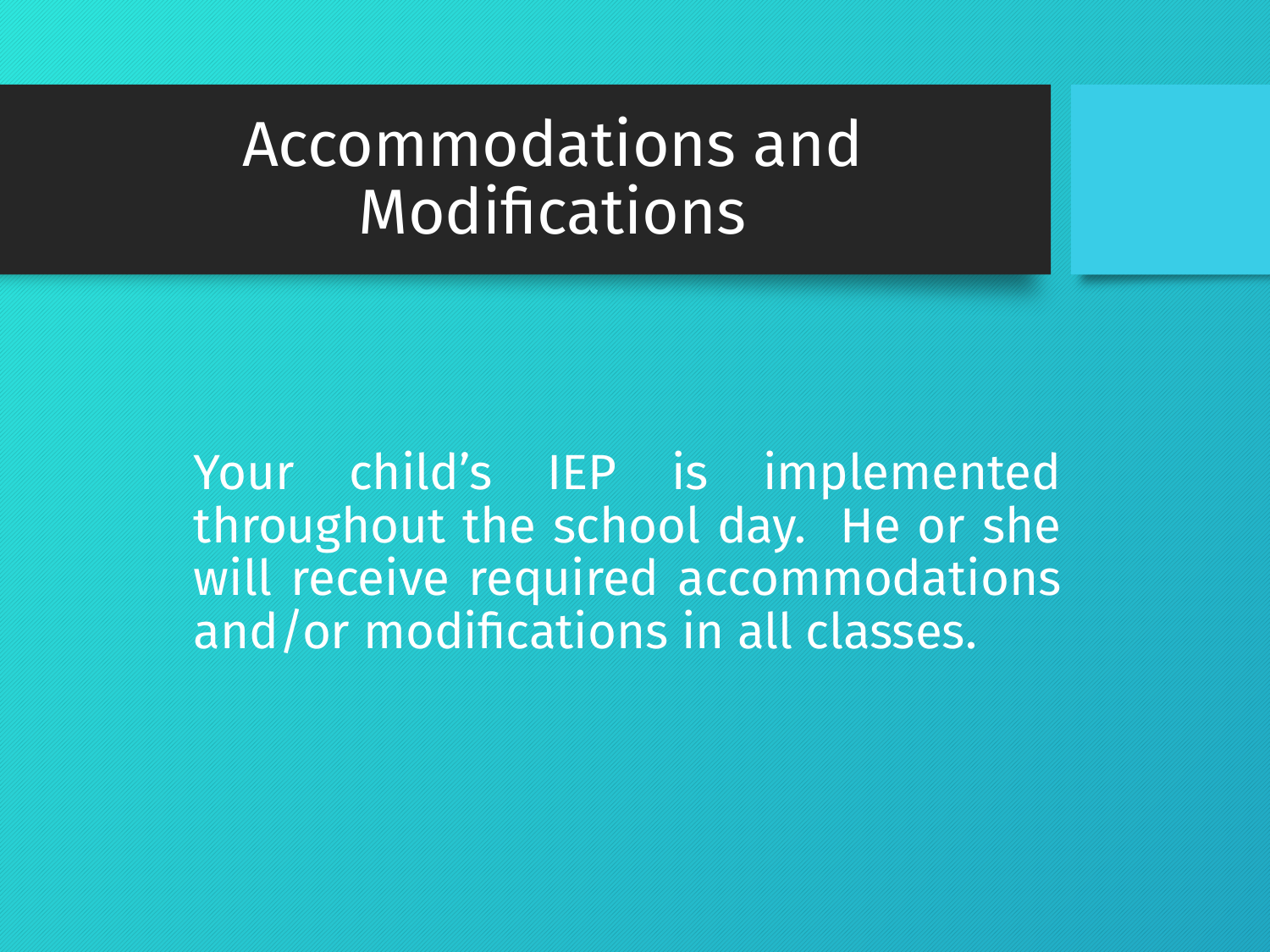

# Accommodations and Modifications

Your child’s IEP is implemented throughout the school day.  He or she will receive required accommodations and/or modifications in all classes.